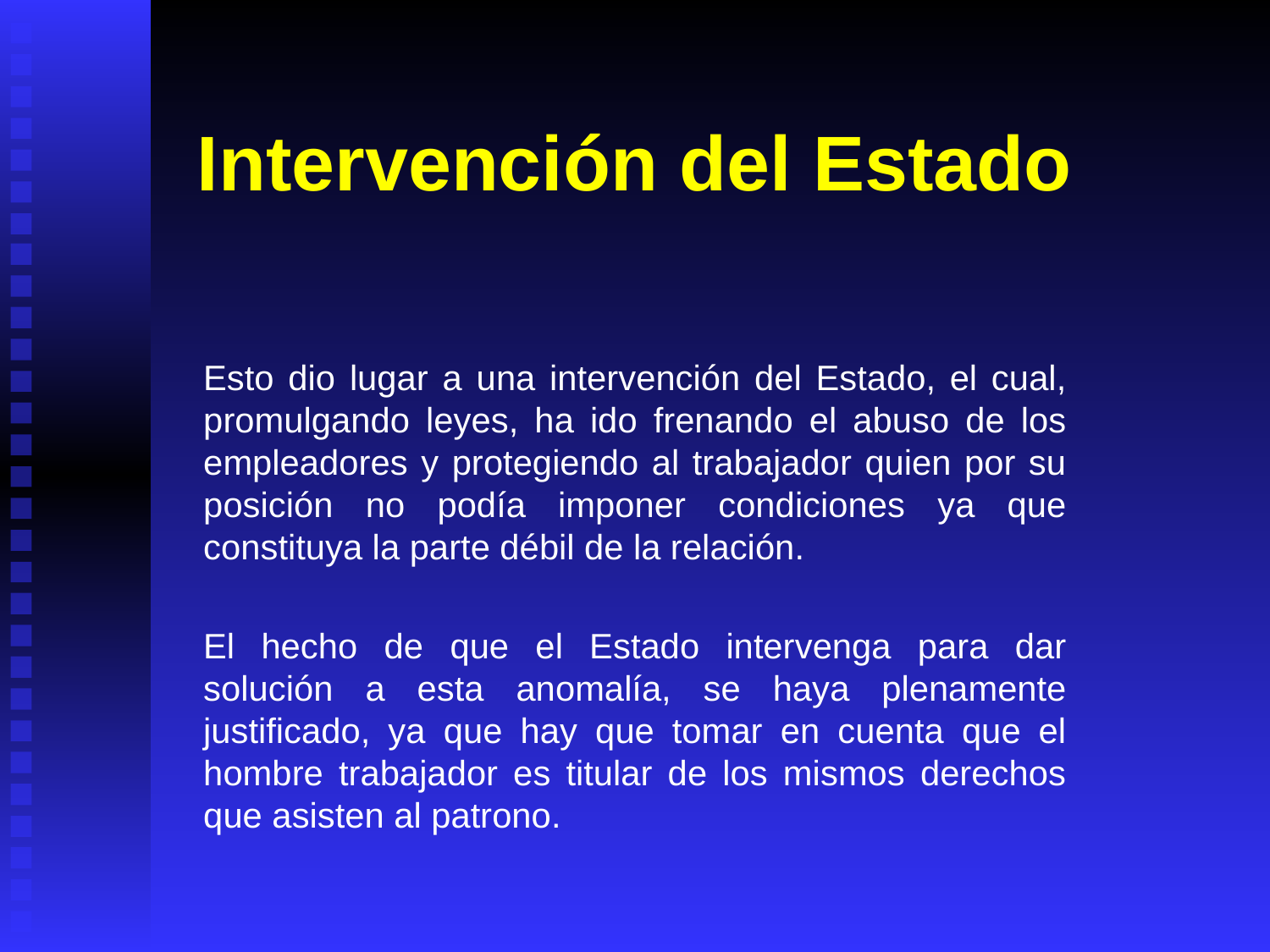

# Intervención del Estado
Esto dio lugar a una intervención del Estado, el cual, promulgando leyes, ha ido frenando el abuso de los empleadores y protegiendo al trabajador quien por su posición no podía imponer condiciones ya que constituya la parte débil de la relación.

El hecho de que el Estado intervenga para dar solución a esta anomalía, se haya plenamente justificado, ya que hay que tomar en cuenta que el hombre trabajador es titular de los mismos derechos que asisten al patrono.